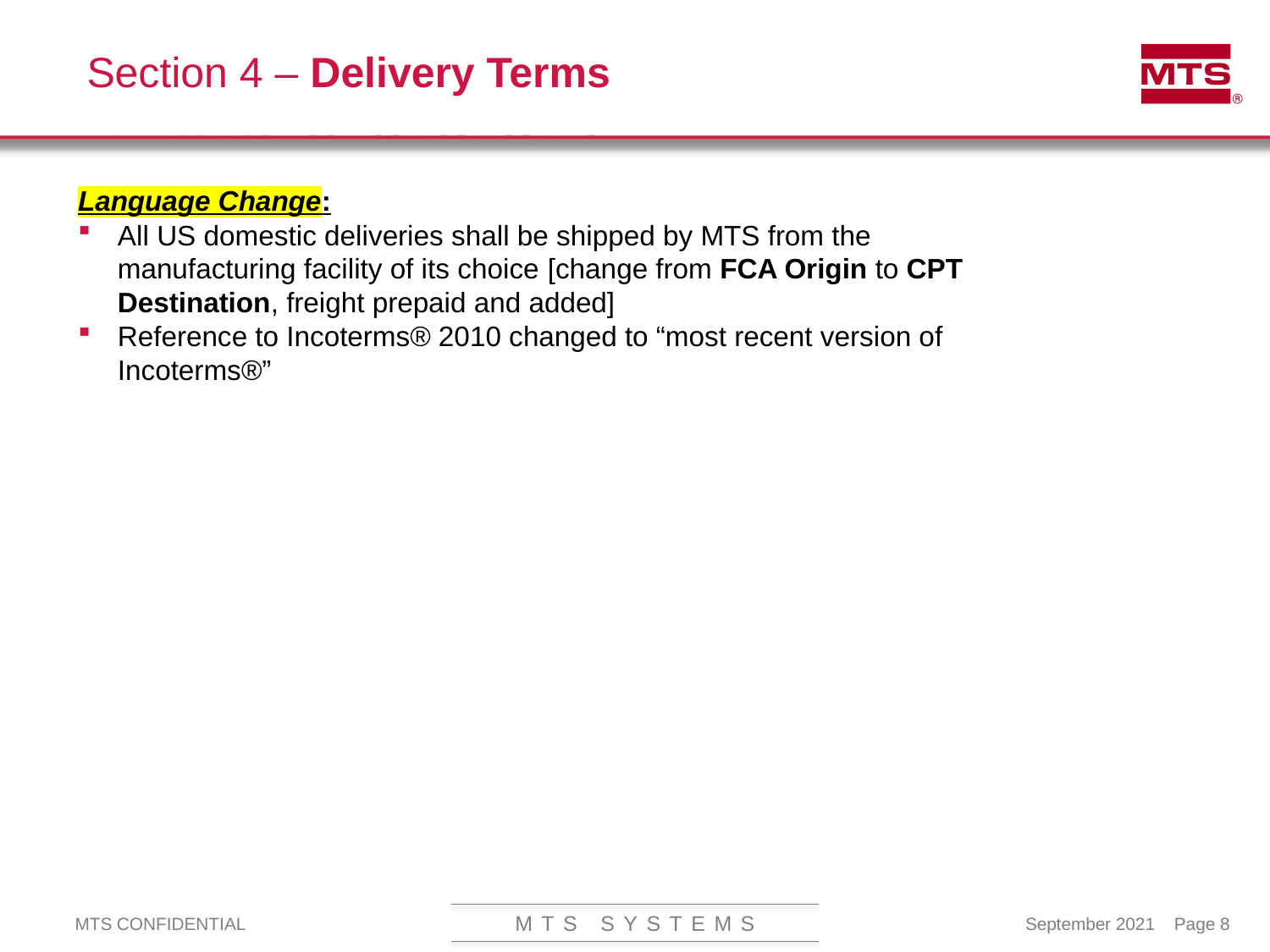

# Section 4 – Delivery Terms
Language Change:
All US domestic deliveries shall be shipped by MTS from the manufacturing facility of its choice [change from FCA Origin to CPT Destination, freight prepaid and added]
Reference to Incoterms® 2010 changed to “most recent version of Incoterms®”